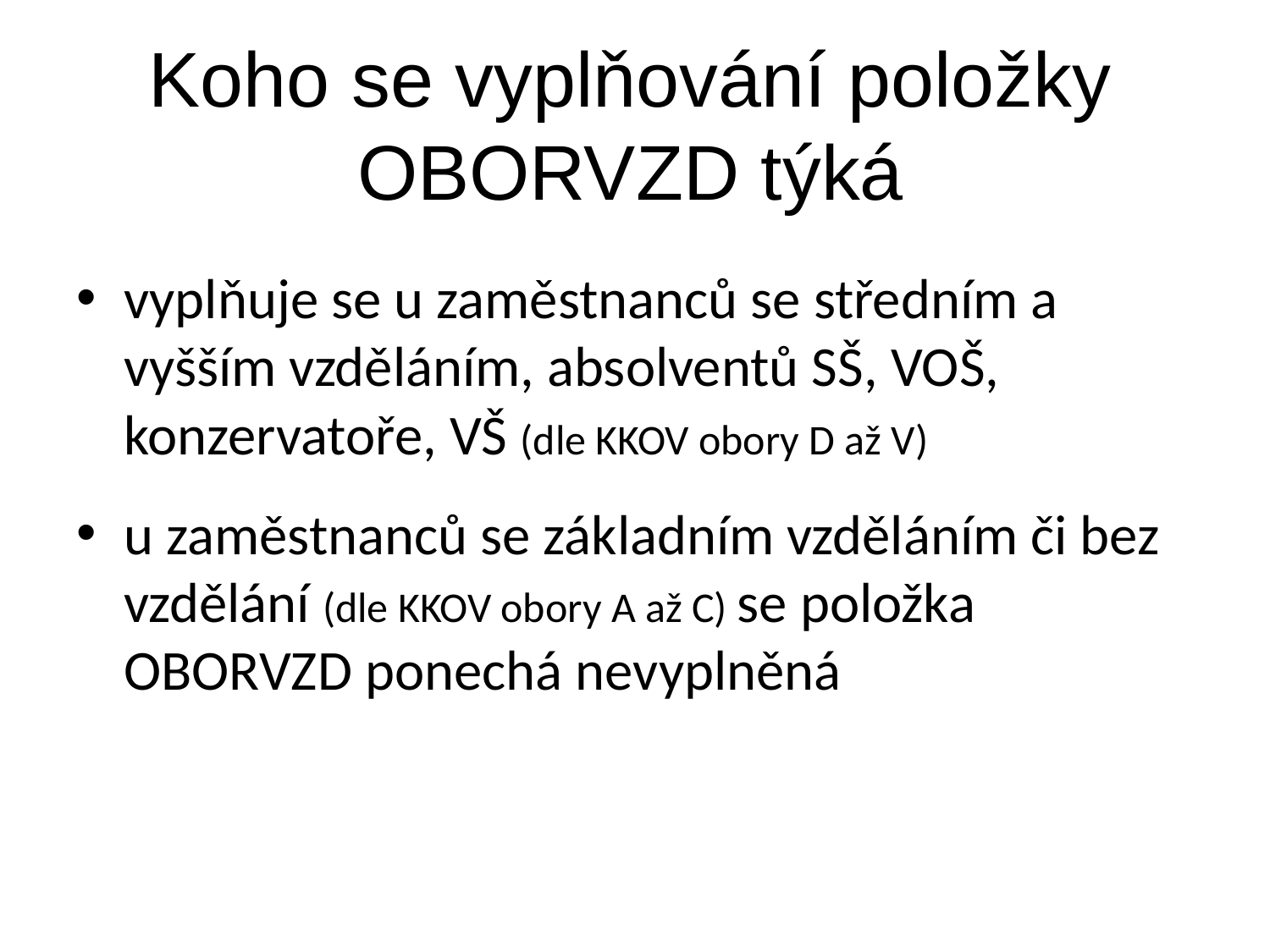

# Koho se vyplňování položky OBORVZD týká
vyplňuje se u zaměstnanců se středním a vyšším vzděláním, absolventů SŠ, VOŠ, konzervatoře, VŠ (dle KKOV obory D až V)
u zaměstnanců se základním vzděláním či bez vzdělání (dle KKOV obory A až C) se položka OBORVZD ponechá nevyplněná